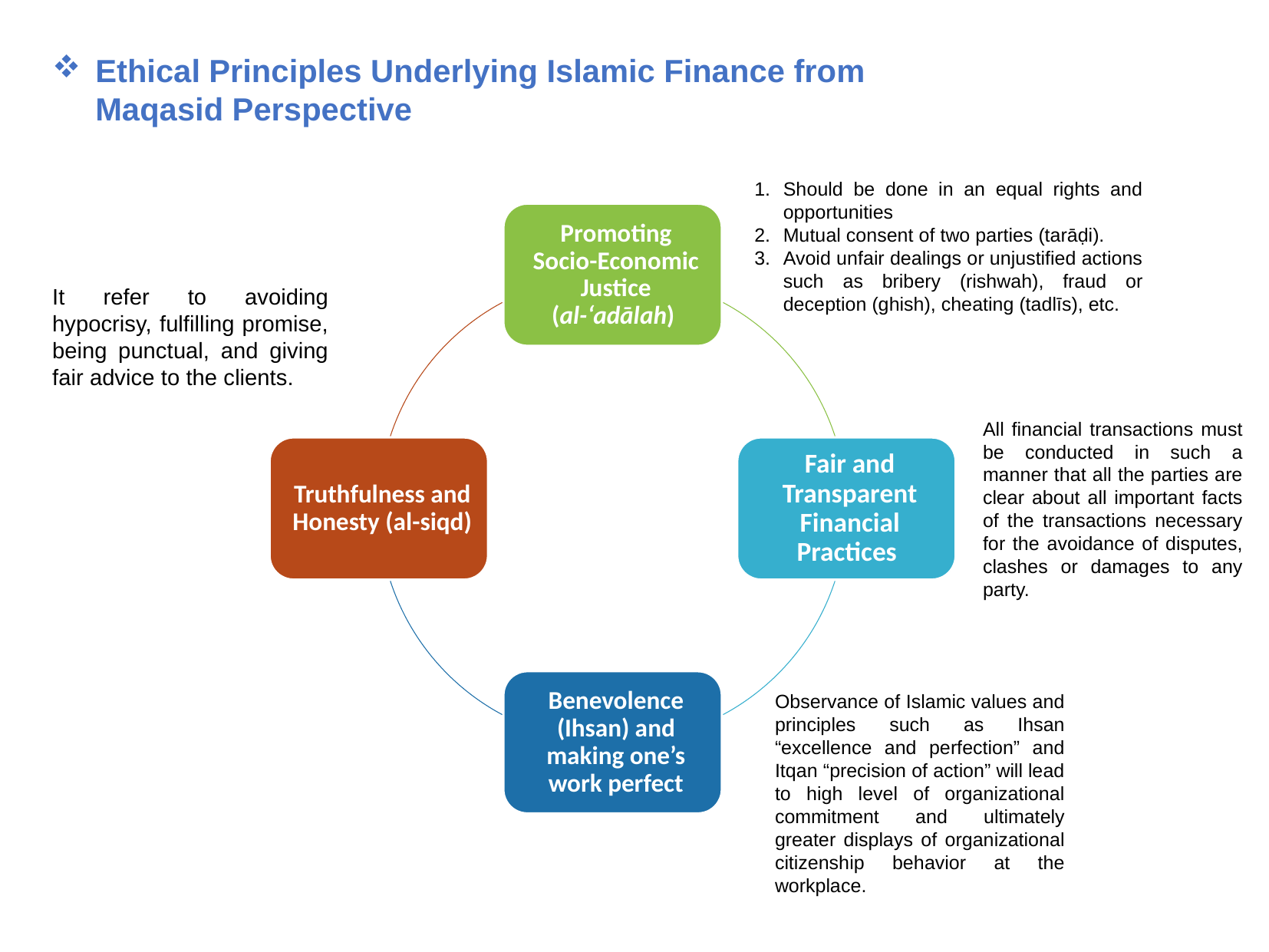

Ethical Principles Underlying Islamic Finance from Maqasid Perspective
Should be done in an equal rights and opportunities
Mutual consent of two parties (tarāḍi).
Avoid unfair dealings or unjustified actions such as bribery (rishwah), fraud or deception (ghish), cheating (tadlīs), etc.

Promoting Socio-Economic Justice (al-‘adālah)
Fair and Transparent Financial Practices
Benevolence (Ihsan) and making one’s work perfect
Truthfulness and Honesty (al-siqd)
It refer to avoiding hypocrisy, fulfilling promise, being punctual, and giving fair advice to the clients.
All financial transactions must be conducted in such a manner that all the parties are clear about all important facts of the transactions necessary for the avoidance of disputes, clashes or damages to any party.
Observance of Islamic values and principles such as Ihsan “excellence and perfection” and Itqan “precision of action” will lead to high level of organizational commitment and ultimately greater displays of organizational citizenship behavior at the workplace.